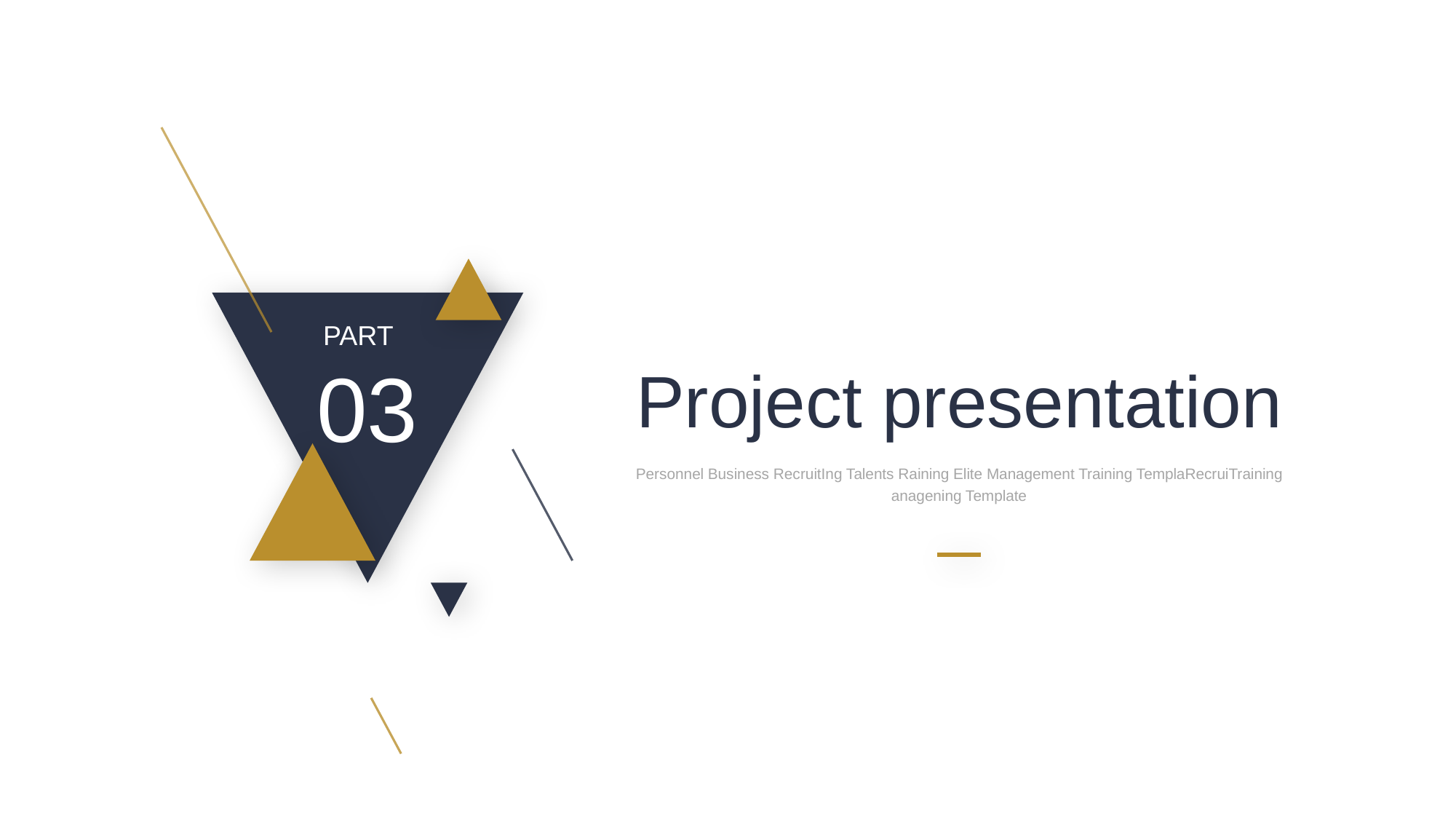

PART
03
Project presentation

Personnel Business RecruitIng Talents Raining Elite Management Training TemplaRecruiTraining anagening Template